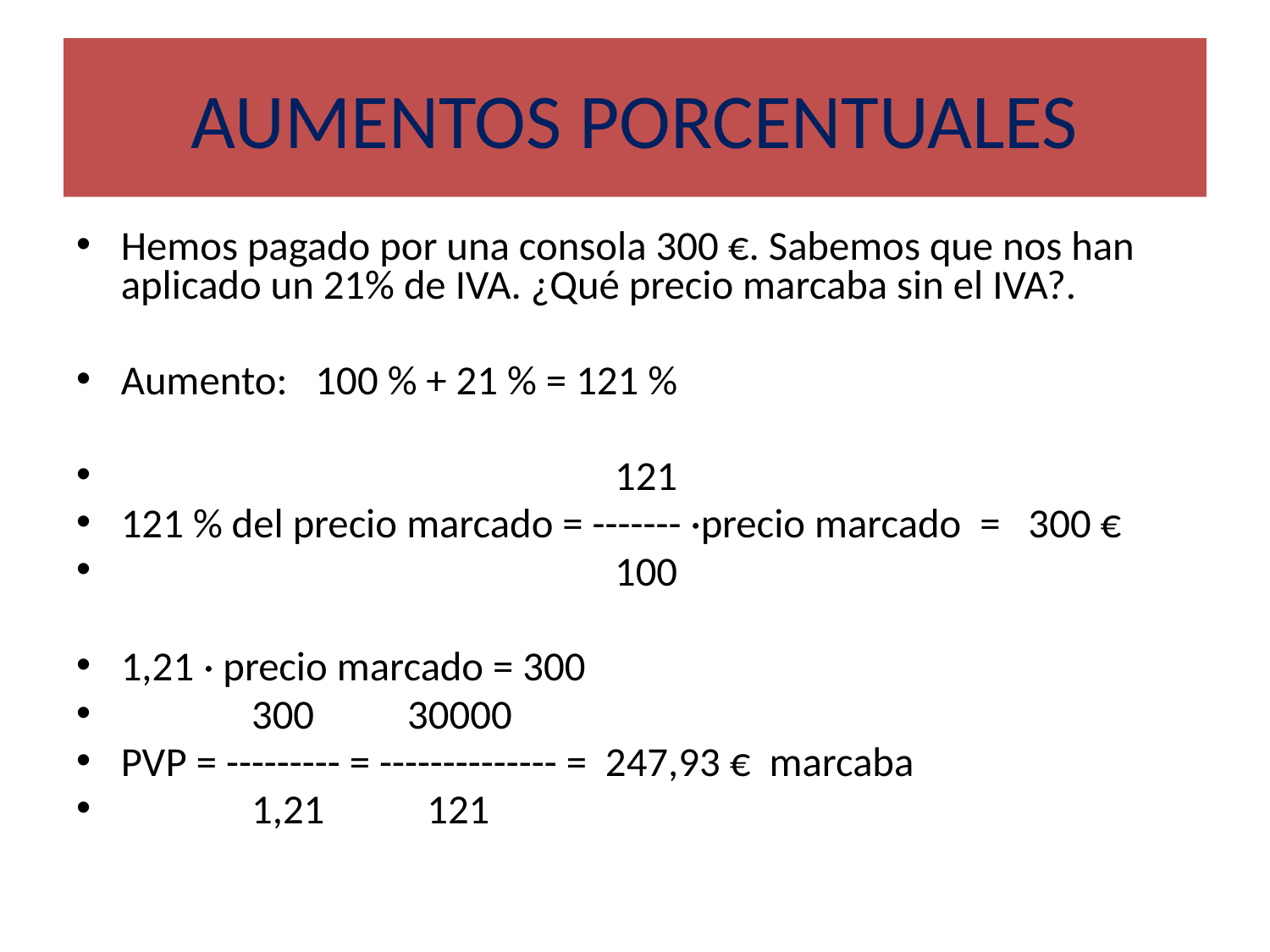

# AUMENTOS PORCENTUALES
Hemos pagado por una consola 300 €. Sabemos que nos han  aplicado un 21% de IVA. ¿Qué precio marcaba sin el IVA?.

Aumento:   100 % + 21 % = 121 %

                                                     121
121 % del precio marcado = ------- ·precio marcado  =   300 €
                                                     100

1,21 · precio marcado = 300
              300          30000
PVP = --------- = -------------- =  247,93 €  marcaba
              1,21           121